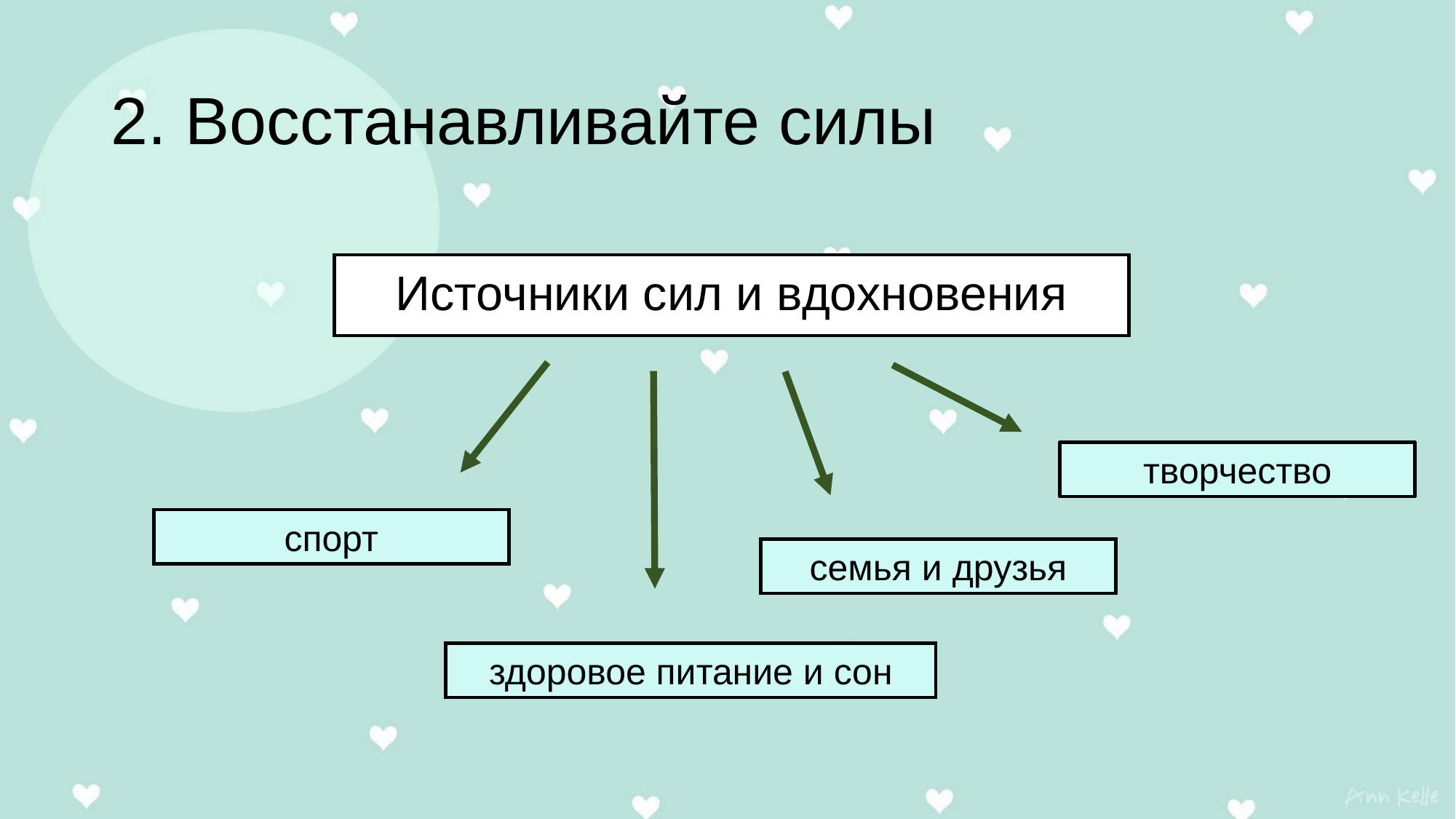

# 2. Восстанавливайте силы
Источники сил и вдохновения
творчество
спорт
семья и друзья
здоровое питание и сон